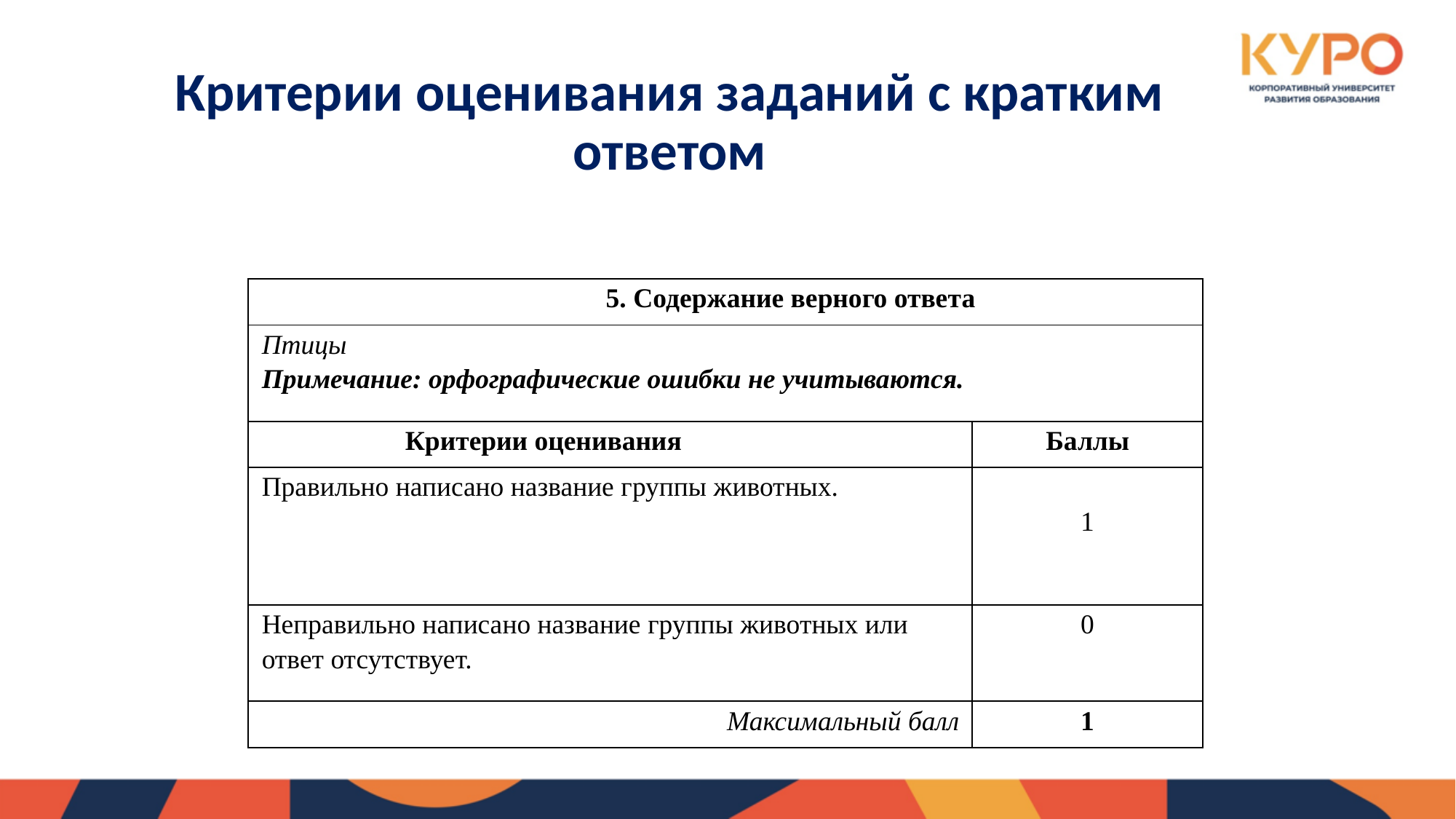

# Критерии оценивания заданий с кратким ответом
| 5. Содержание верного ответа |  |
| --- | --- |
| Птицы Примечание: орфографические ошибки не учитываются. |  |
| Критерии оценивания | Баллы |
| Правильно написано название группы животных. | 1 |
| Неправильно написано название группы животных или ответ отсутствует. | 0 |
| Максимальный балл | 1 |